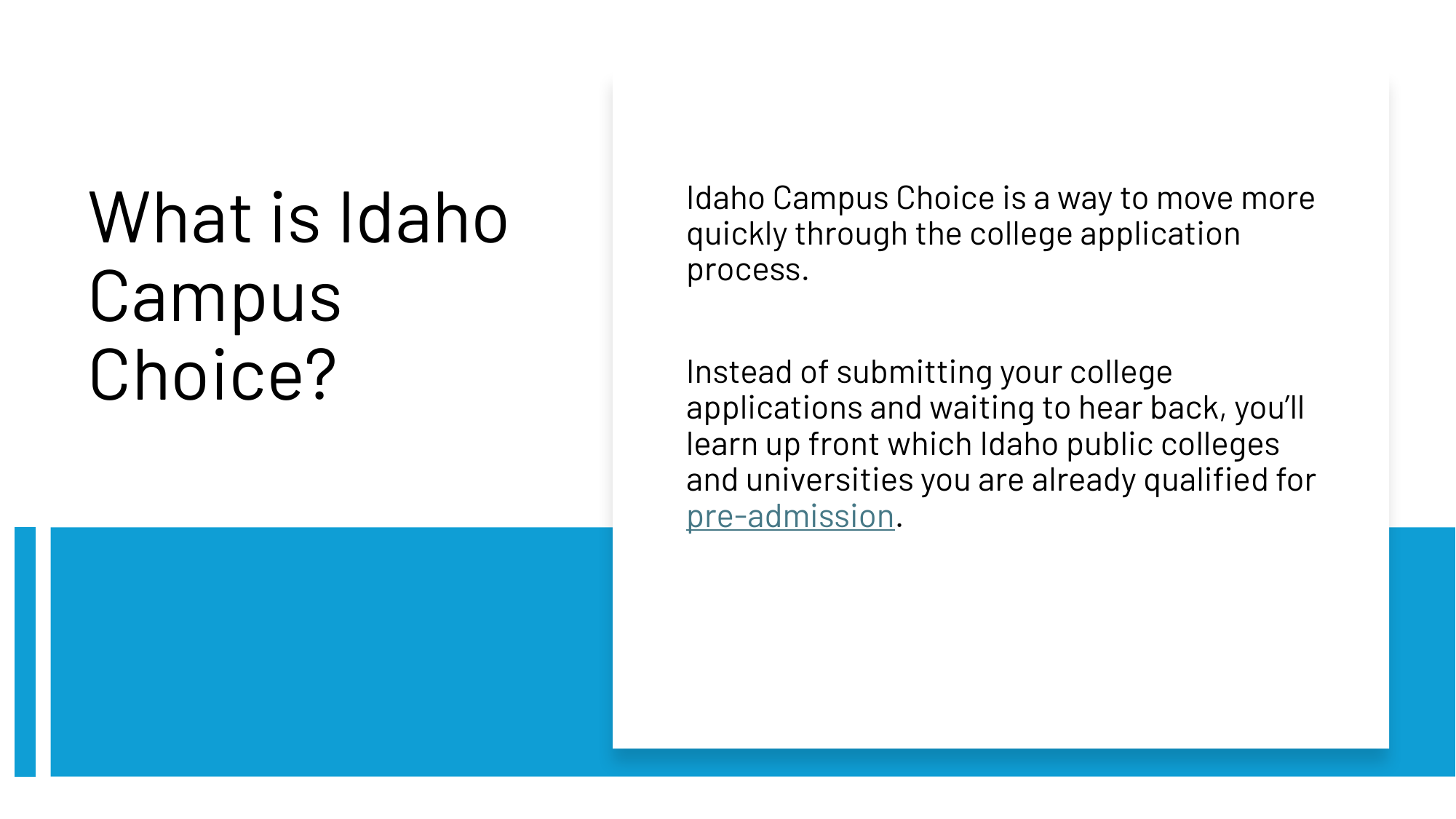

Idaho Campus Choice is a way to move more quickly through the college application process.

Instead of submitting your college applications and waiting to hear back, you’ll learn up front which Idaho public colleges and universities you are already qualified for pre-admission.

# What is Idaho Campus Choice?